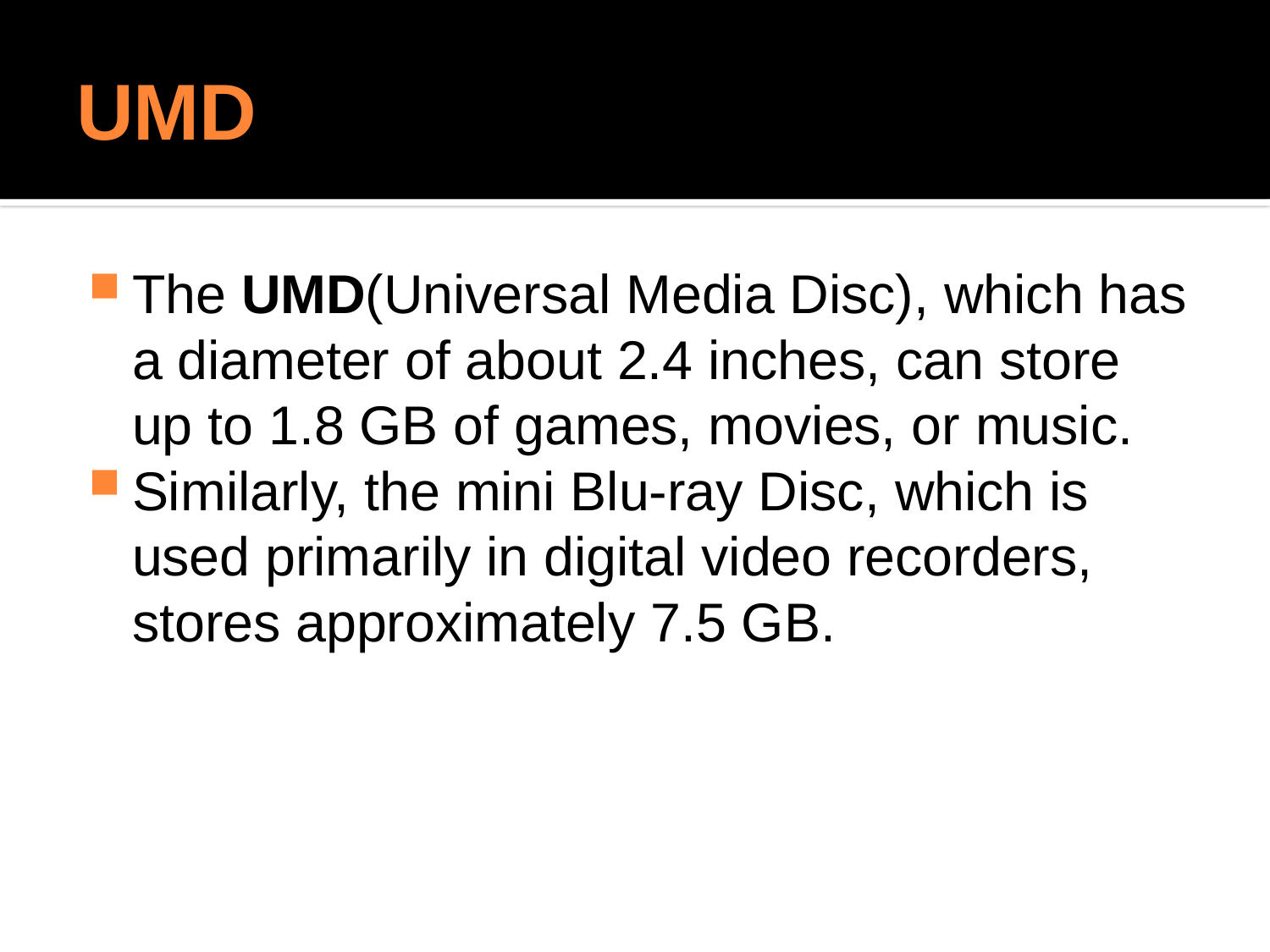

# UMD
The UMD(Universal Media Disc), which has a diameter of about 2.4 inches, can store up to 1.8 GB of games, movies, or music.
Similarly, the mini Blu-ray Disc, which is used primarily in digital video recorders, stores approximately 7.5 GB.